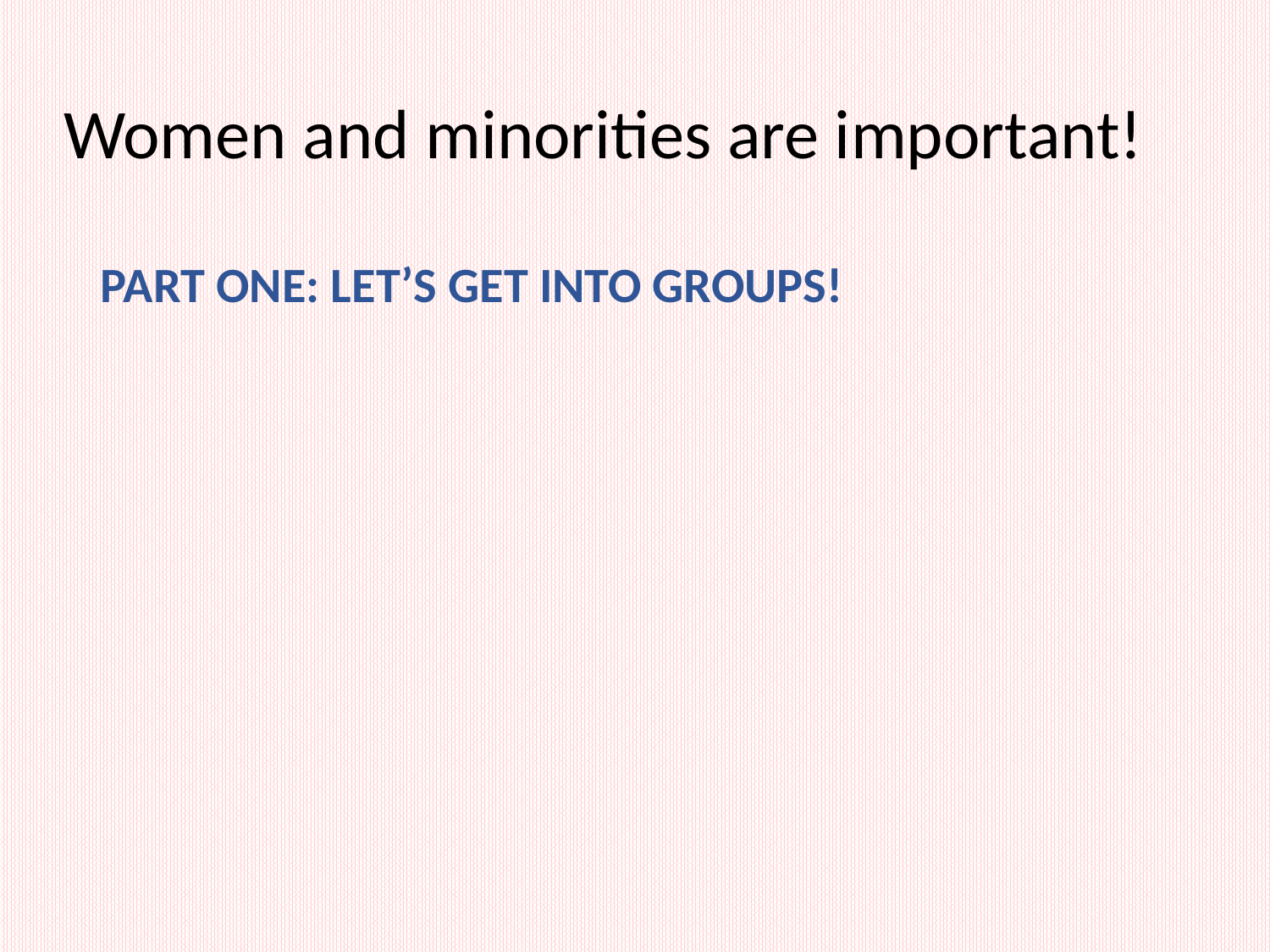

# Women and minorities are important!
PART ONE: LET’S GET INTO GROUPS!